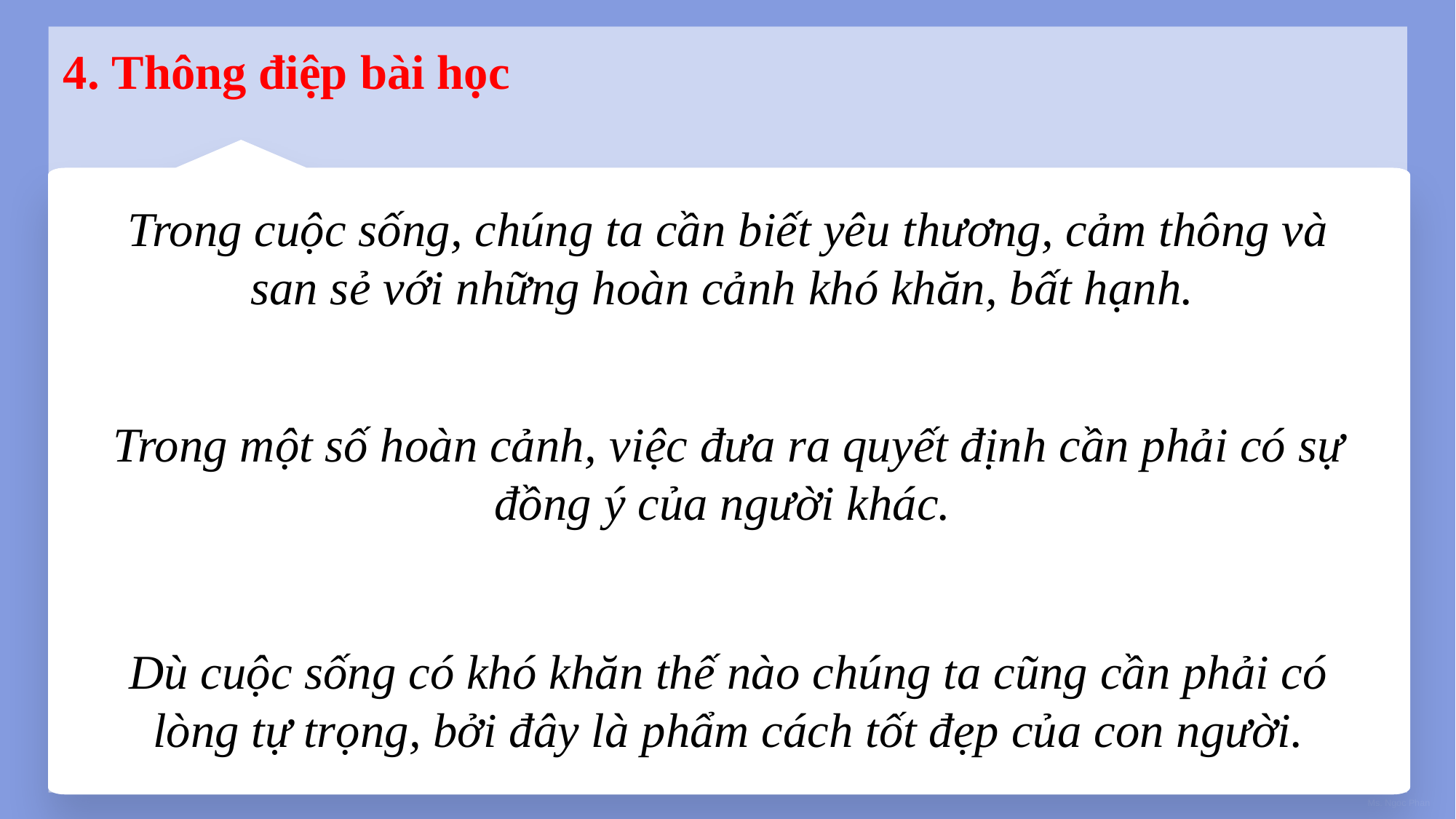

4. Thông điệp bài học

Trong cuộc sống, chúng ta cần biết yêu thương, cảm thông và san sẻ với những hoàn cảnh khó khăn, bất hạnh.
Trong một số hoàn cảnh, việc đưa ra quyết định cần phải có sự đồng ý của người khác.
Dù cuộc sống có khó khăn thế nào chúng ta cũng cần phải có lòng tự trọng, bởi đây là phẩm cách tốt đẹp của con người.